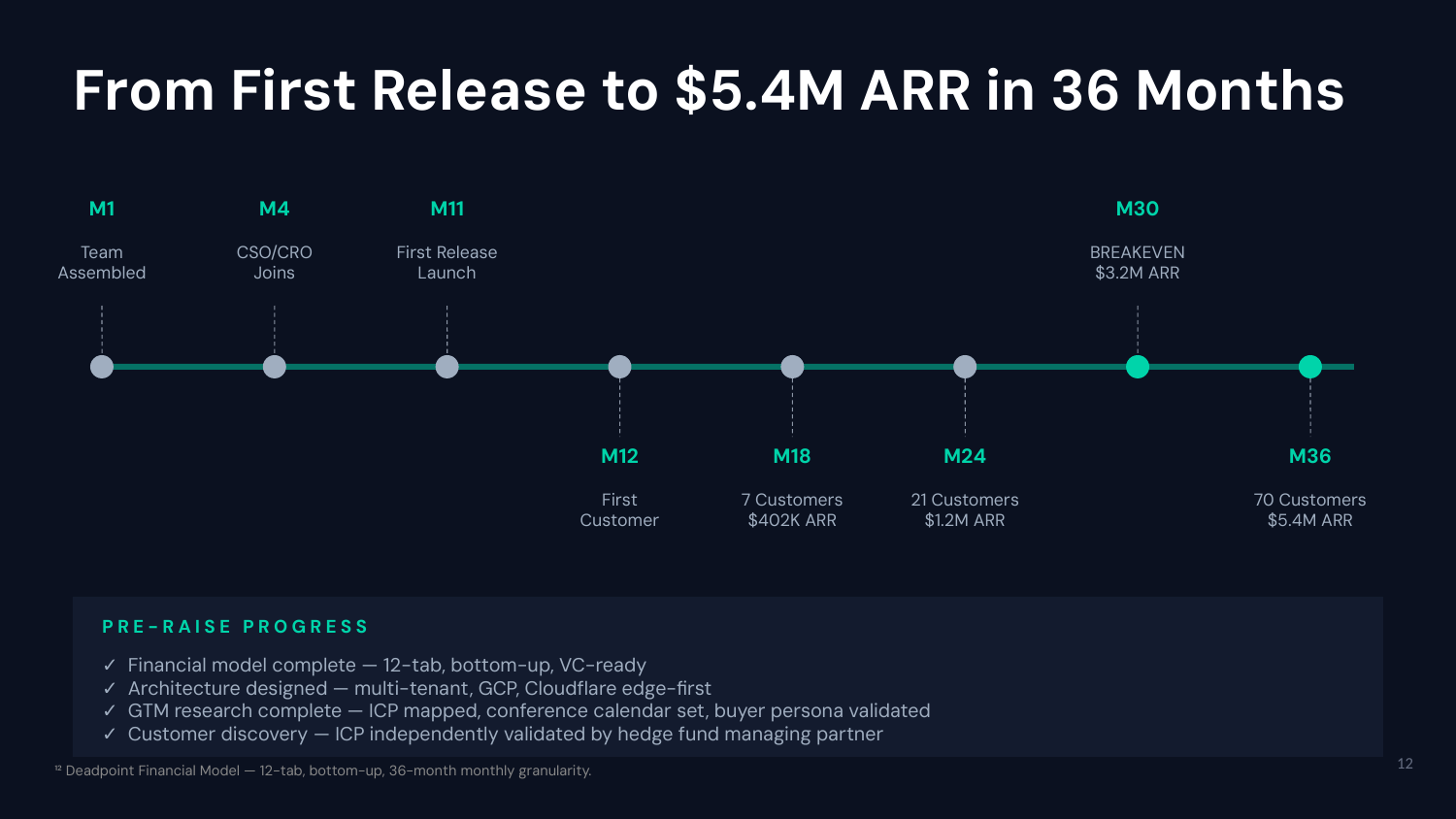

From First Release to $5.4M ARR in 36 Months
M1
M4
M11
M30
Team
Assembled
CSO/CRO
Joins
First Release
Launch
BREAKEVEN
$3.2M ARR

M12
M18
M24
M36
First
Customer
7 Customers
$402K ARR
21 Customers
$1.2M ARR
70 Customers
$5.4M ARR

PRE-RAISE PROGRESS
✓  Financial model complete — 12-tab, bottom-up, VC-ready
✓  Architecture designed — multi-tenant, GCP, Cloudflare edge-first
✓  GTM research complete — ICP mapped, conference calendar set, buyer persona validated
✓  Customer discovery — ICP independently validated by hedge fund managing partner
12
¹² Deadpoint Financial Model — 12-tab, bottom-up, 36-month monthly granularity.